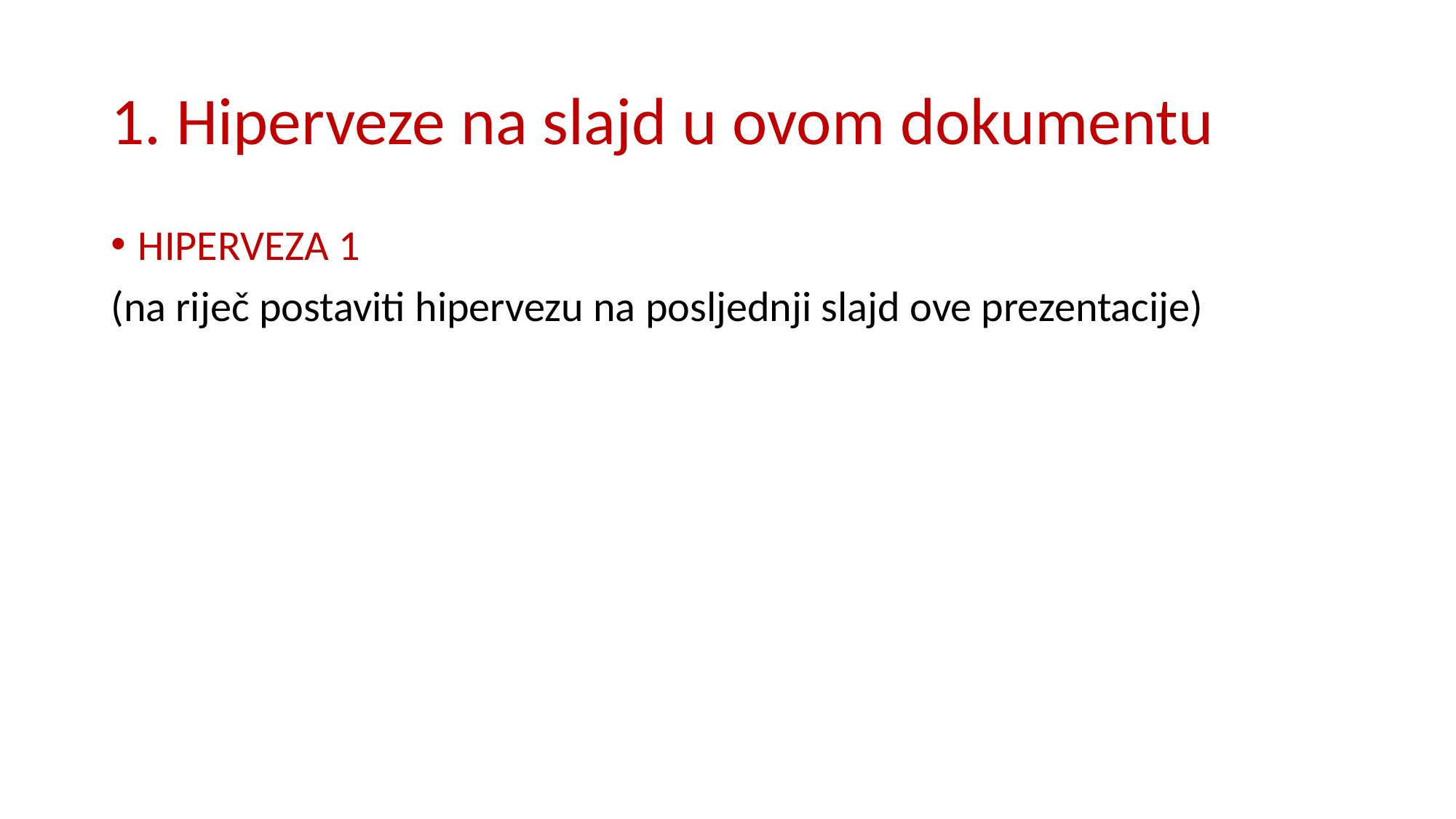

# 1. Hiperveze na slajd u ovom dokumentu
HIPERVEZA 1
(na riječ postaviti hipervezu na posljednji slajd ove prezentacije)